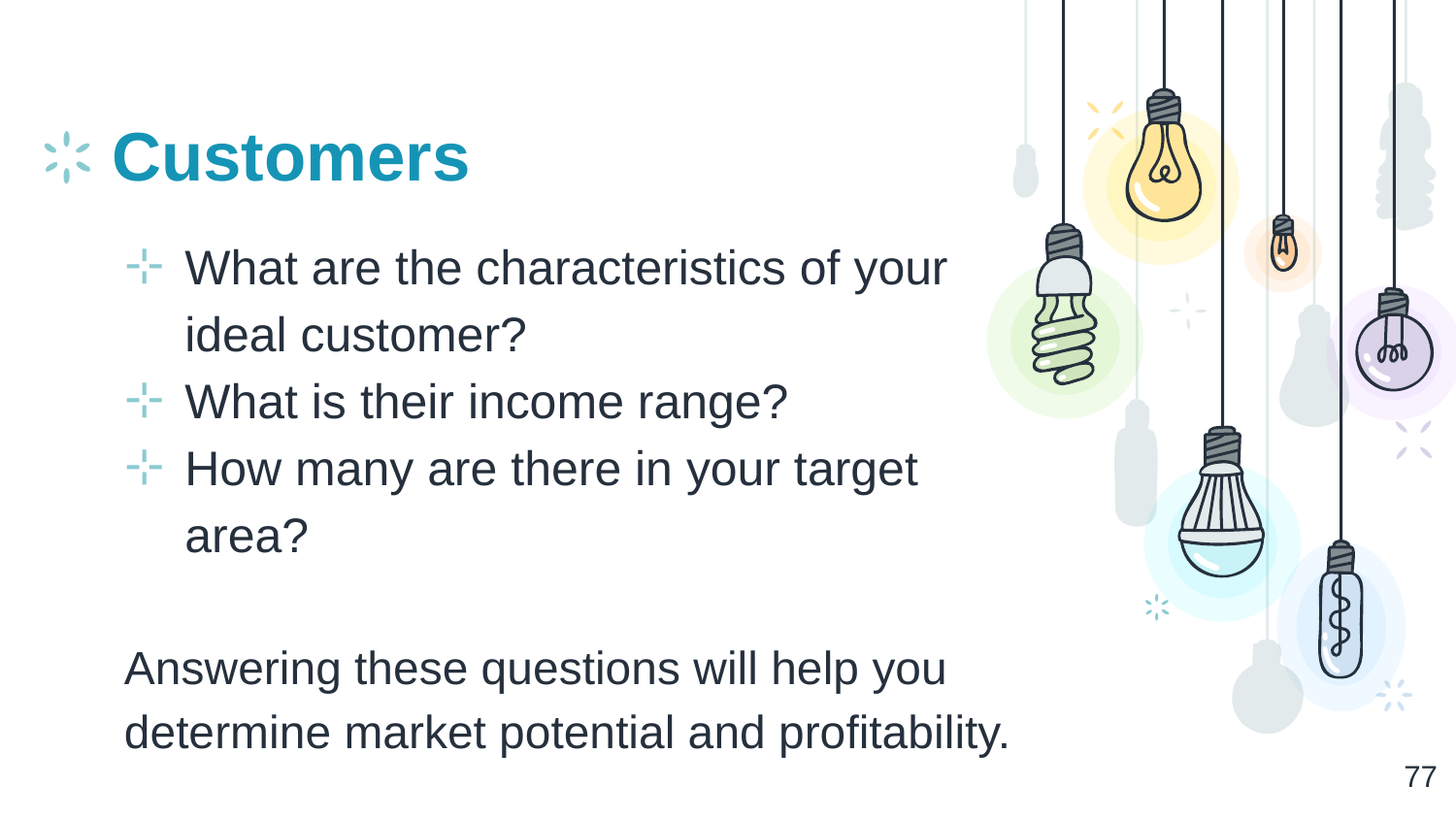

# Customers
What are the characteristics of your ideal customer?
What is their income range?
How many are there in your target area?

Answering these questions will help you determine market potential and profitability.
77